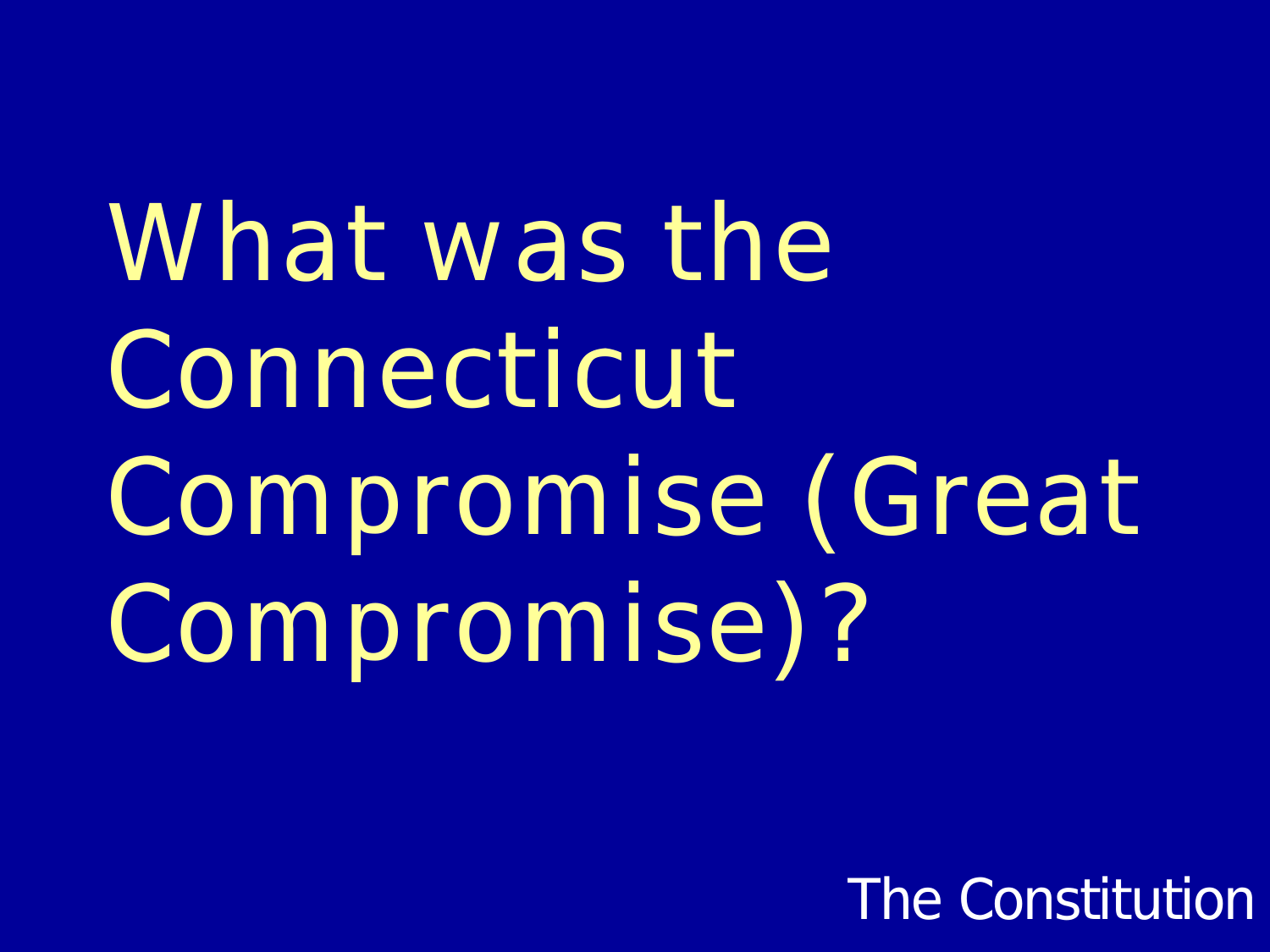

# What was the Connecticut Compromise (Great Compromise)?
The Constitution